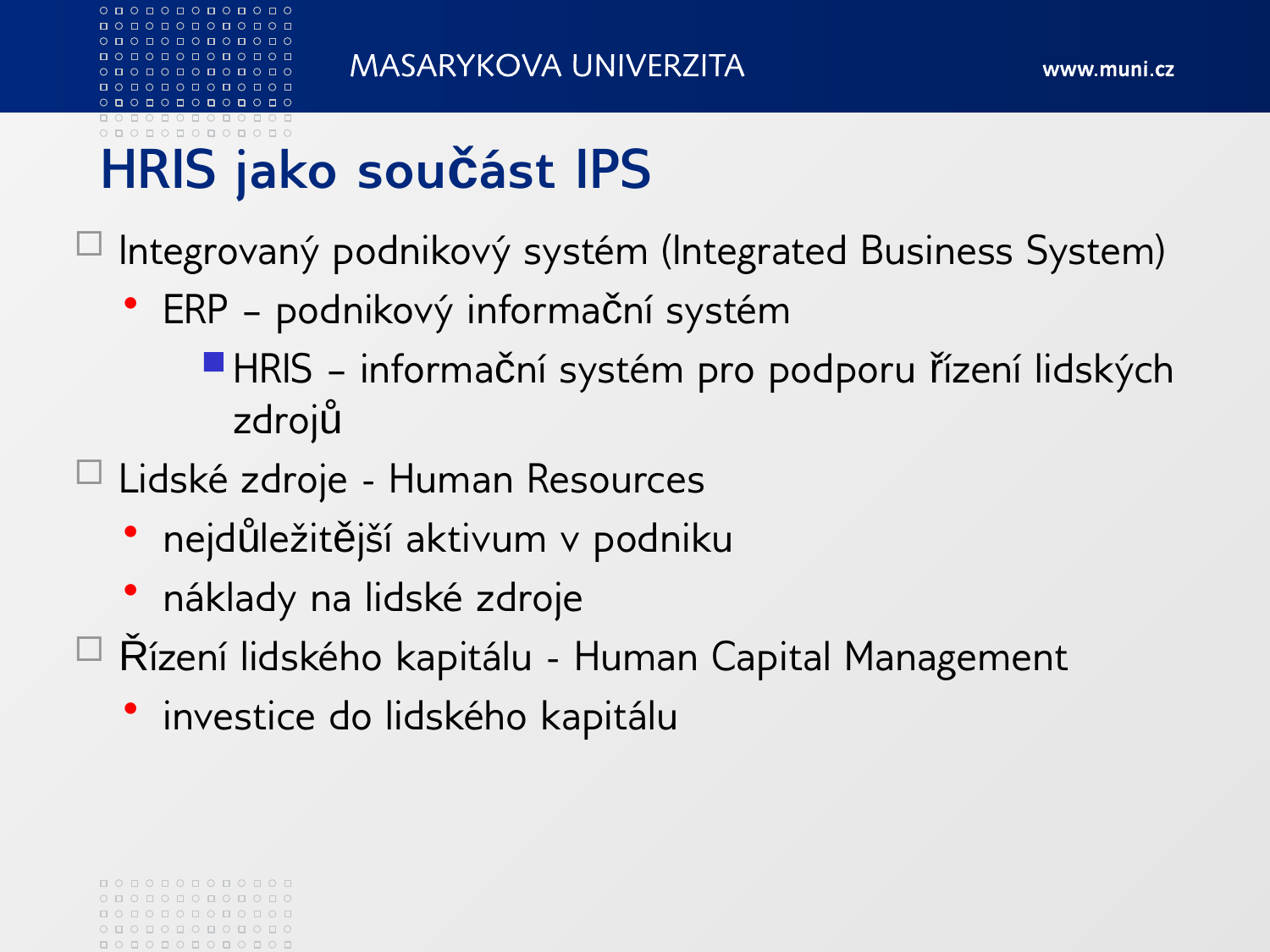

# HRIS jako součást IPS
Integrovaný podnikový systém (Integrated Business System)
ERP – podnikový informační systém
HRIS – informační systém pro podporu řízení lidských zdrojů
Lidské zdroje - Human Resources
nejdůležitější aktivum v podniku
náklady na lidské zdroje
Řízení lidského kapitálu - Human Capital Management
investice do lidského kapitálu